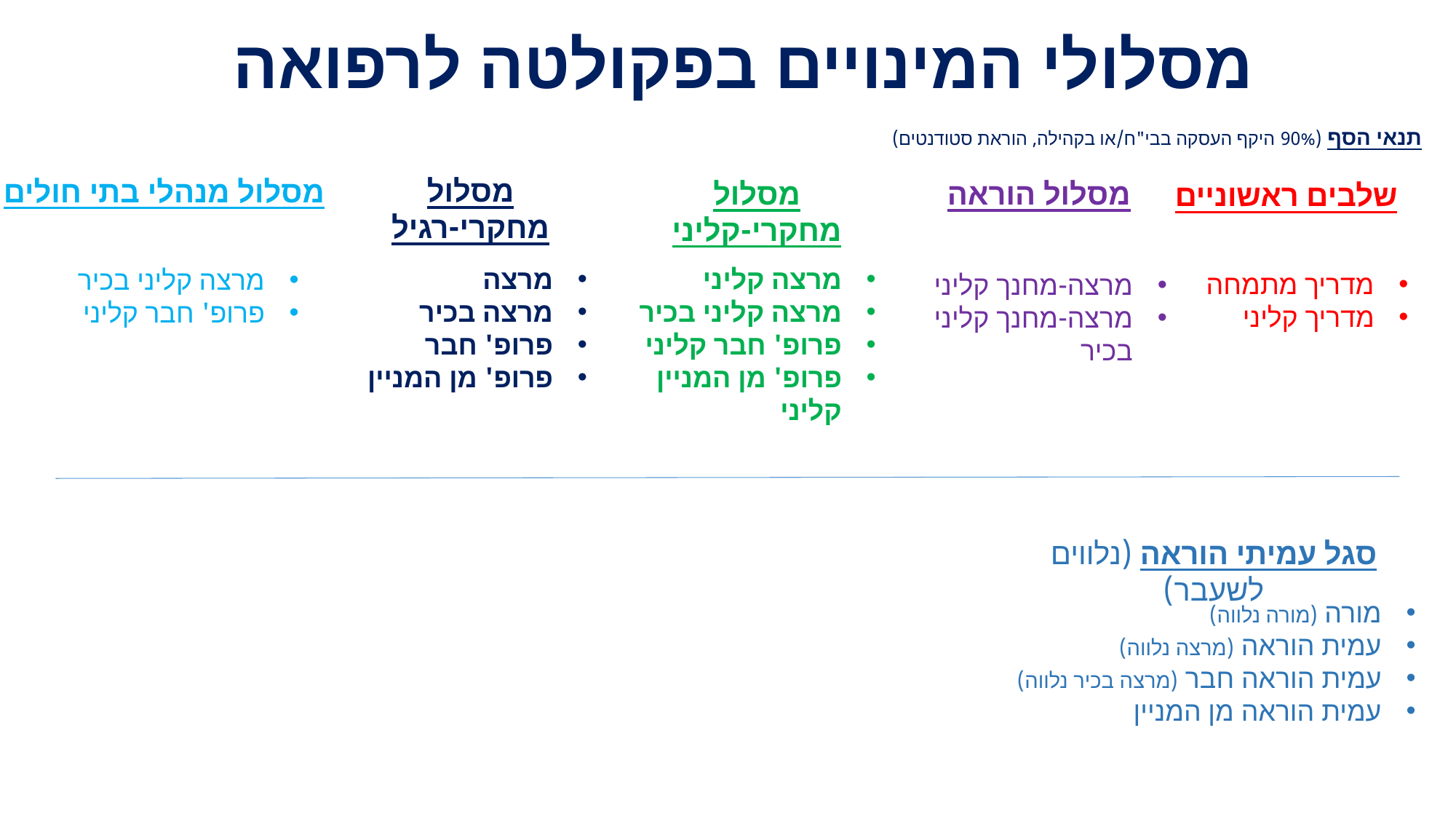

# מסלולי המינויים בפקולטה לרפואה
תנאי הסף (90% היקף העסקה בבי"ח/או בקהילה, הוראת סטודנטים)
מסלול מחקרי-רגיל
מסלול מנהלי בתי חולים
מסלול מחקרי-קליני
מסלול הוראה
שלבים ראשוניים
מרצה
מרצה בכיר
פרופ' חבר
פרופ' מן המניין
מרצה קליני
מרצה קליני בכיר
פרופ' חבר קליני
פרופ' מן המניין קליני
מרצה קליני בכיר
פרופ' חבר קליני
מדריך מתמחה
מדריך קליני
מרצה-מחנך קליני
מרצה-מחנך קליני בכיר
סגל עמיתי הוראה (נלווים לשעבר)
מורה (מורה נלווה)
עמית הוראה (מרצה נלווה)
עמית הוראה חבר (מרצה בכיר נלווה)
עמית הוראה מן המניין